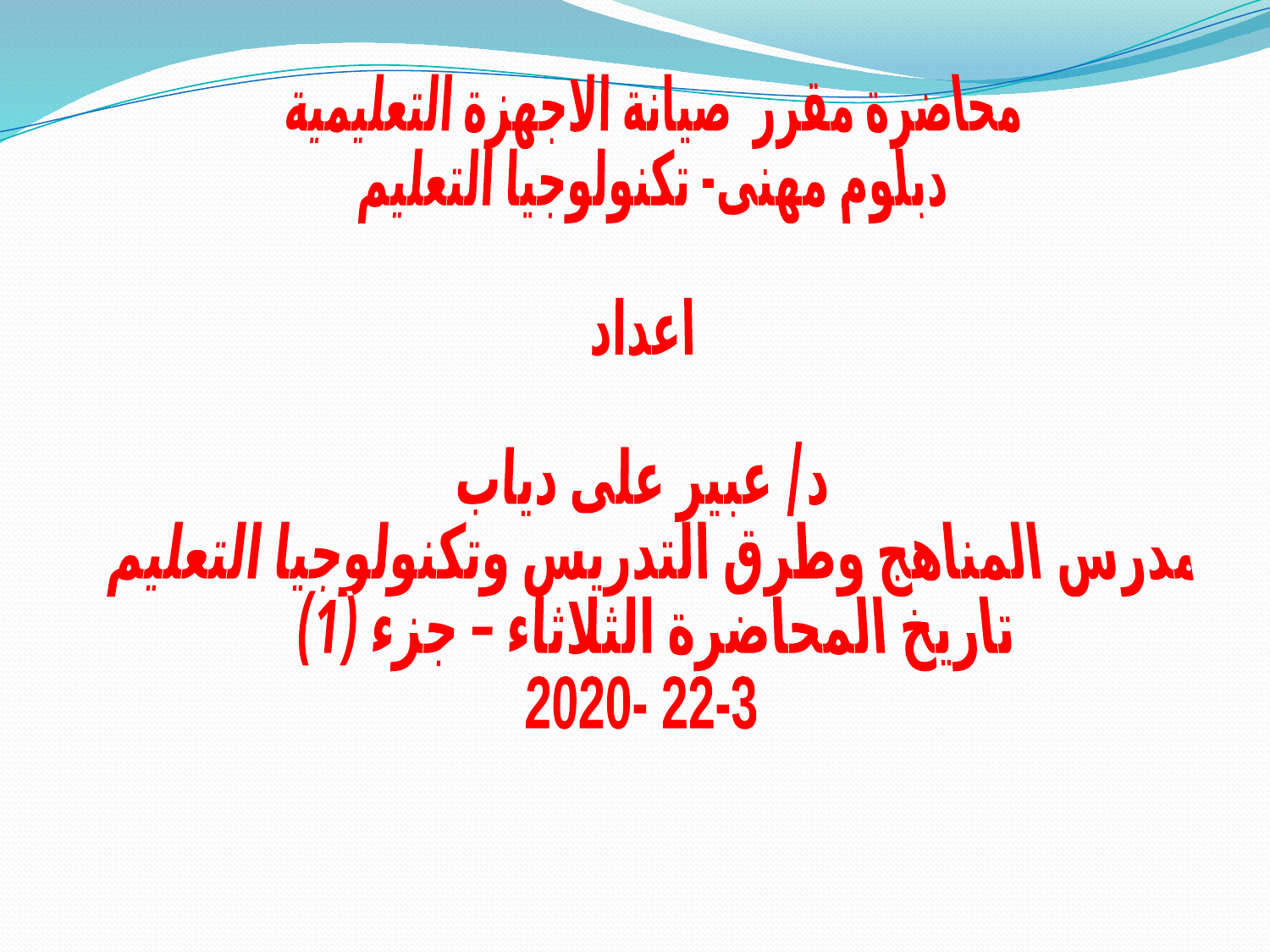

محاضرة مقرر  صيانة الاجهزة التعليمية
دبلوم مهنى- تكنولوجيا التعليم

اعداد

د/ عبير على دياب
مدرس المناهج وطرق التدريس وتكنولوجيا التعليم
 تاريخ المحاضرة الثلاثاء – جزء (1)
22-3 -2020